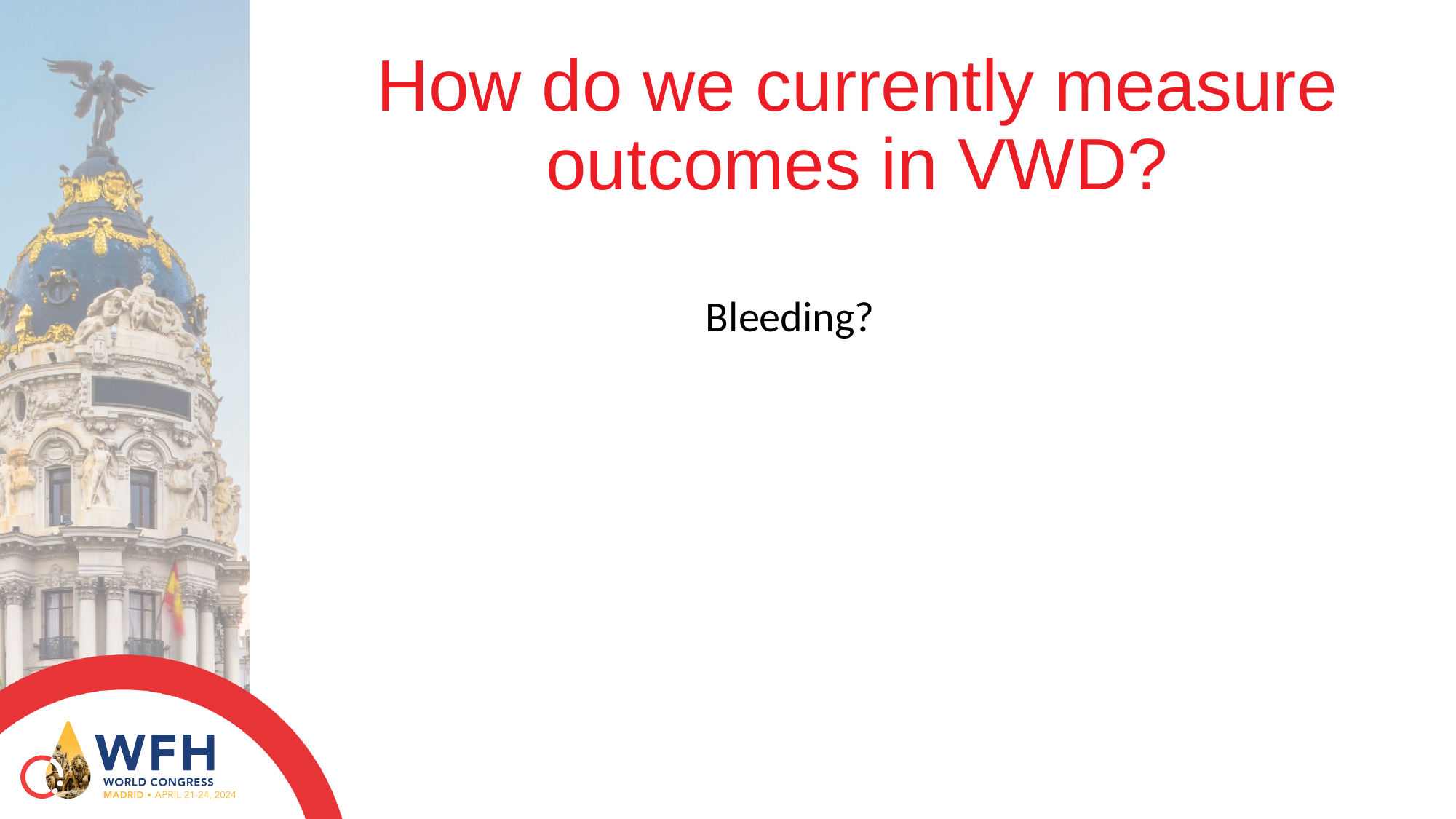

# How do we currently measure outcomes in VWD?
Bleeding?